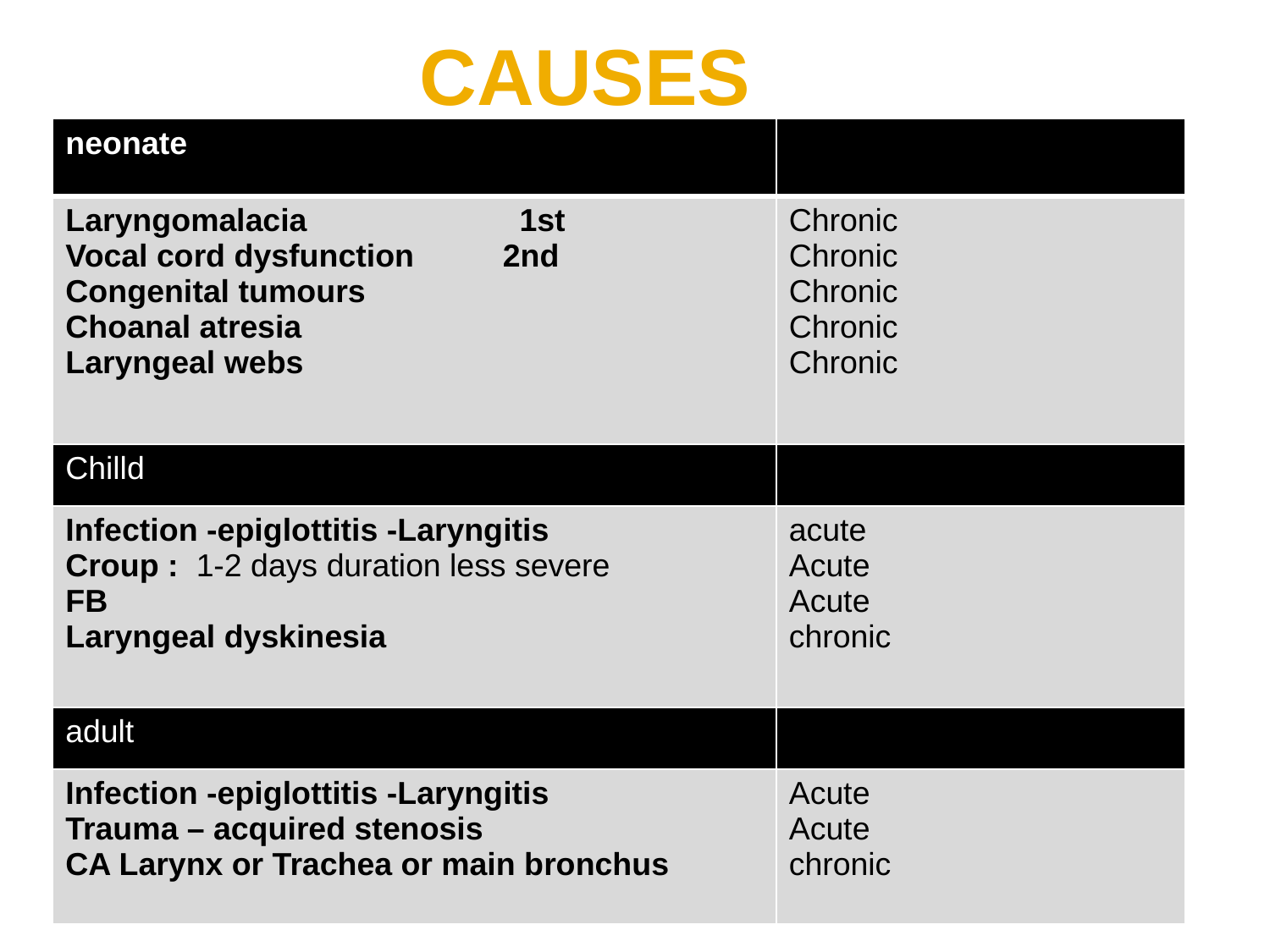

CAUSES
| neonate |  |
| --- | --- |
| Laryngomalacia 1st Vocal cord dysfunction 2nd Congenital tumours Choanal atresia Laryngeal webs | Chronic Chronic Chronic Chronic Chronic |
| Chilld |  |
| Infection -epiglottitis -Laryngitis Croup : 1-2 days duration less severe FB Laryngeal dyskinesia | acute Acute Acute chronic |
| adult |  |
| Infection -epiglottitis -Laryngitis Trauma – acquired stenosis CA Larynx or Trachea or main bronchus | Acute Acute chronic |